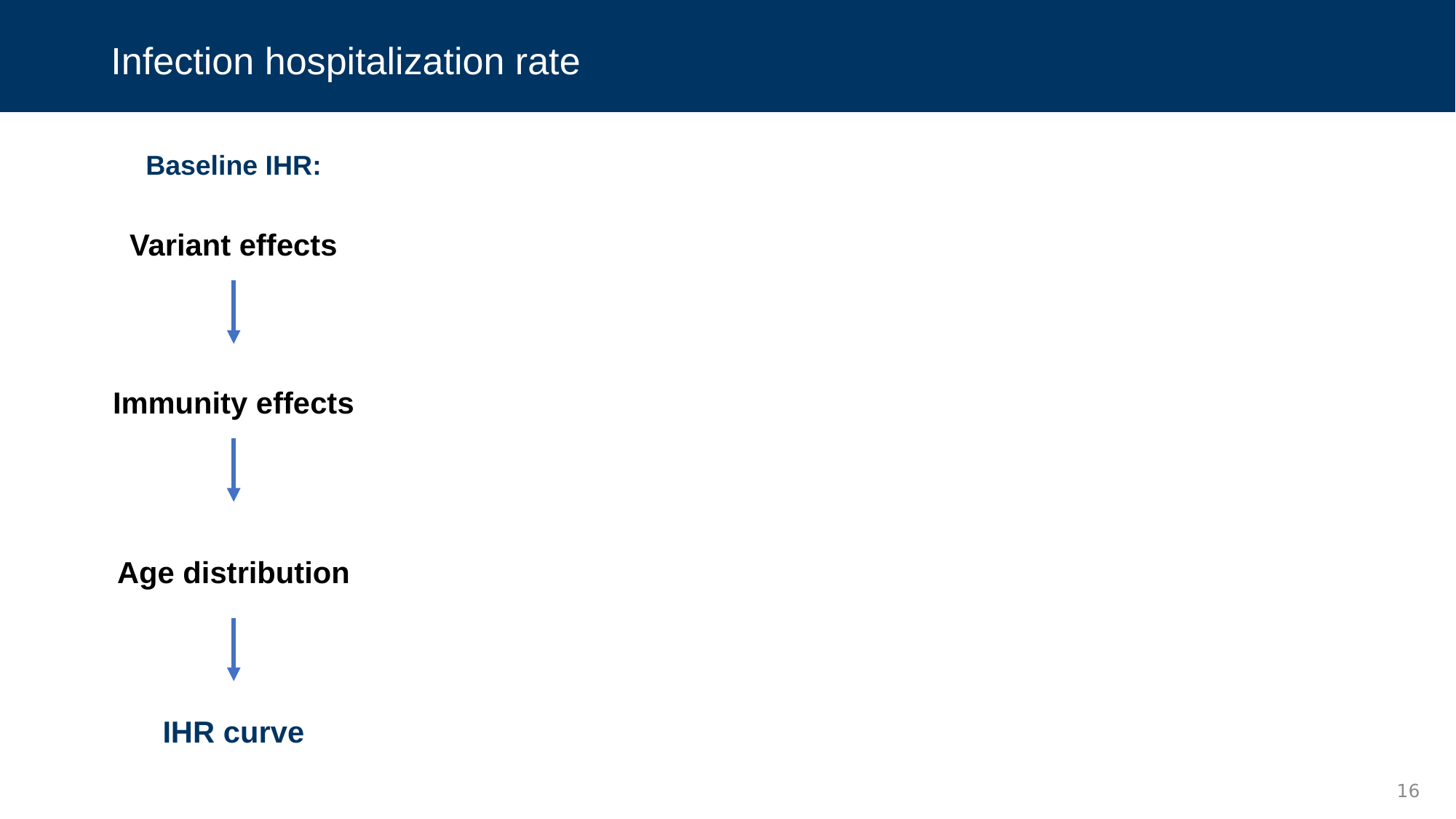

# Infection hospitalization rate
Baseline IHR:
Immunity effects
Age distribution
IHR curve
Variant effects
16